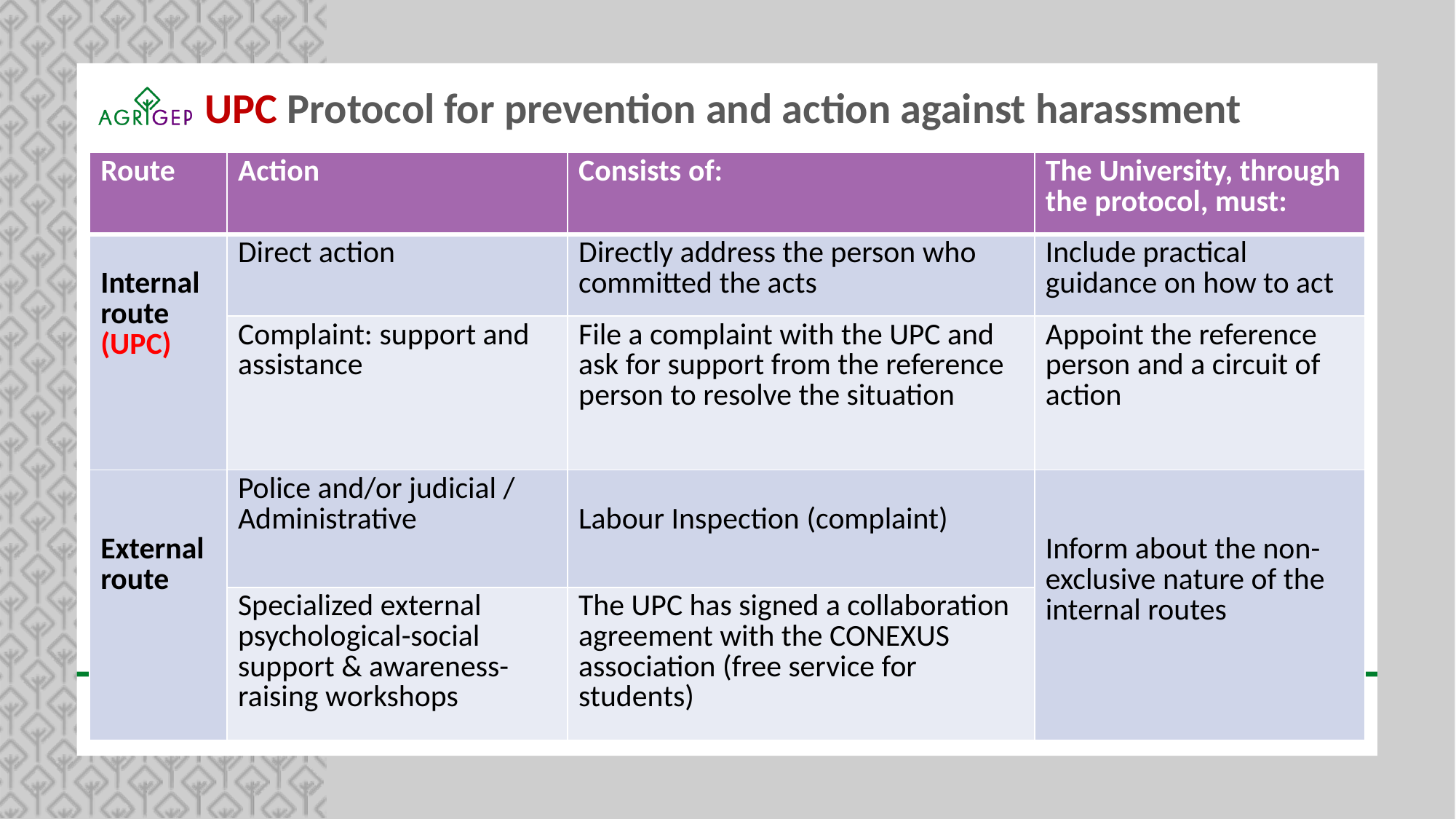

UPC Protocol for prevention and action against harassment
| Route | Action | Consists of: | The University, through the protocol, must: |
| --- | --- | --- | --- |
| Internal route (UPC) | Direct action | Directly address the person who committed the acts | Include practical guidance on how to act |
|  | Complaint: support and assistance | File a complaint with the UPC and ask for support from the reference person to resolve the situation | Appoint the reference person and a circuit of action |
| External route | Police and/or judicial / Administrative | Labour Inspection (complaint) | Inform about the non-exclusive nature of the internal routes |
|  | Specialized external psychological-social support & awareness-raising workshops | The UPC has signed a collaboration agreement with the CONEXUS association (free service for students) |  |